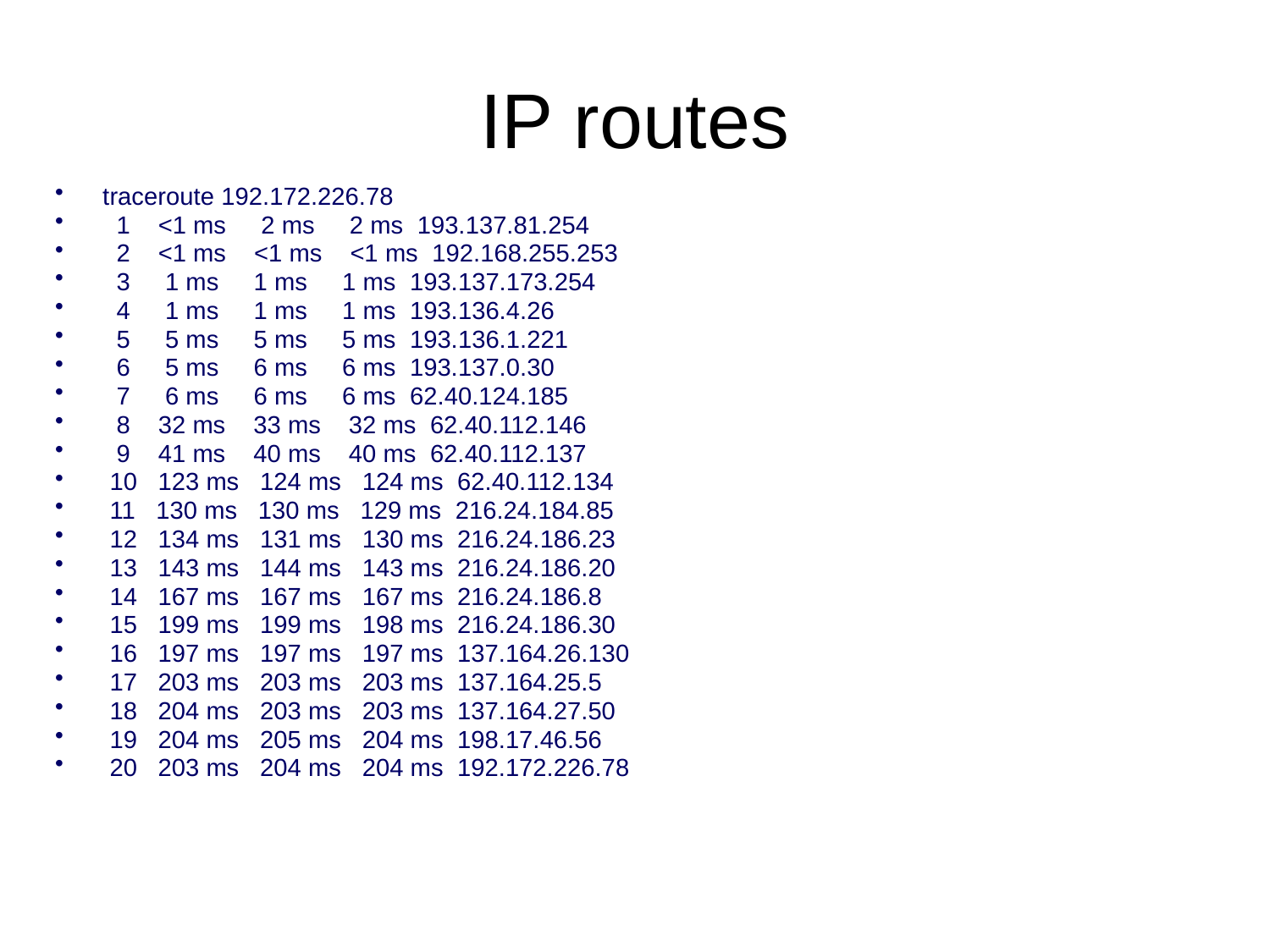

# IP routes
traceroute 192.172.226.78
  1    <1 ms     2 ms     2 ms  193.137.81.254
  2    <1 ms    <1 ms    <1 ms  192.168.255.253
  3     1 ms     1 ms     1 ms  193.137.173.254
  4     1 ms     1 ms     1 ms  193.136.4.26
  5     5 ms     5 ms     5 ms  193.136.1.221
  6     5 ms     6 ms     6 ms  193.137.0.30
  7     6 ms     6 ms     6 ms  62.40.124.185
  8    32 ms    33 ms    32 ms  62.40.112.146
  9    41 ms    40 ms    40 ms  62.40.112.137
 10   123 ms   124 ms   124 ms  62.40.112.134
 11   130 ms   130 ms   129 ms  216.24.184.85
 12   134 ms   131 ms   130 ms  216.24.186.23
 13   143 ms   144 ms   143 ms  216.24.186.20
 14   167 ms   167 ms   167 ms  216.24.186.8
 15   199 ms   199 ms   198 ms  216.24.186.30
 16   197 ms   197 ms   197 ms  137.164.26.130
 17   203 ms   203 ms   203 ms  137.164.25.5
 18   204 ms   203 ms   203 ms  137.164.27.50
 19   204 ms   205 ms   204 ms  198.17.46.56
 20   203 ms   204 ms   204 ms  192.172.226.78